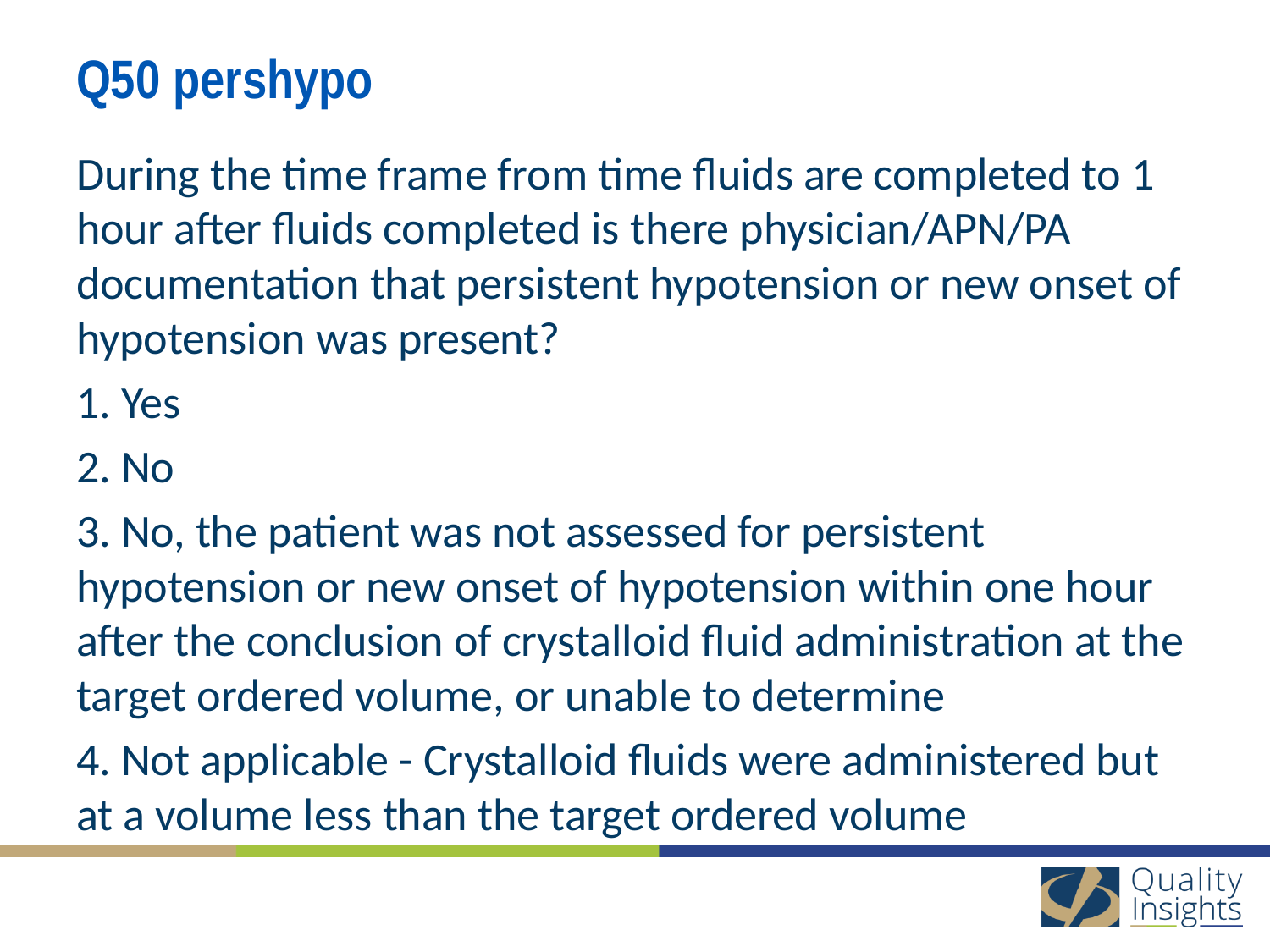

# Q50 pershypo
During the time frame from time fluids are completed to 1 hour after fluids completed is there physician/APN/PA documentation that persistent hypotension or new onset of hypotension was present?
1. Yes
2. No
3. No, the patient was not assessed for persistent hypotension or new onset of hypotension within one hour after the conclusion of crystalloid fluid administration at the target ordered volume, or unable to determine
4. Not applicable - Crystalloid fluids were administered but at a volume less than the target ordered volume